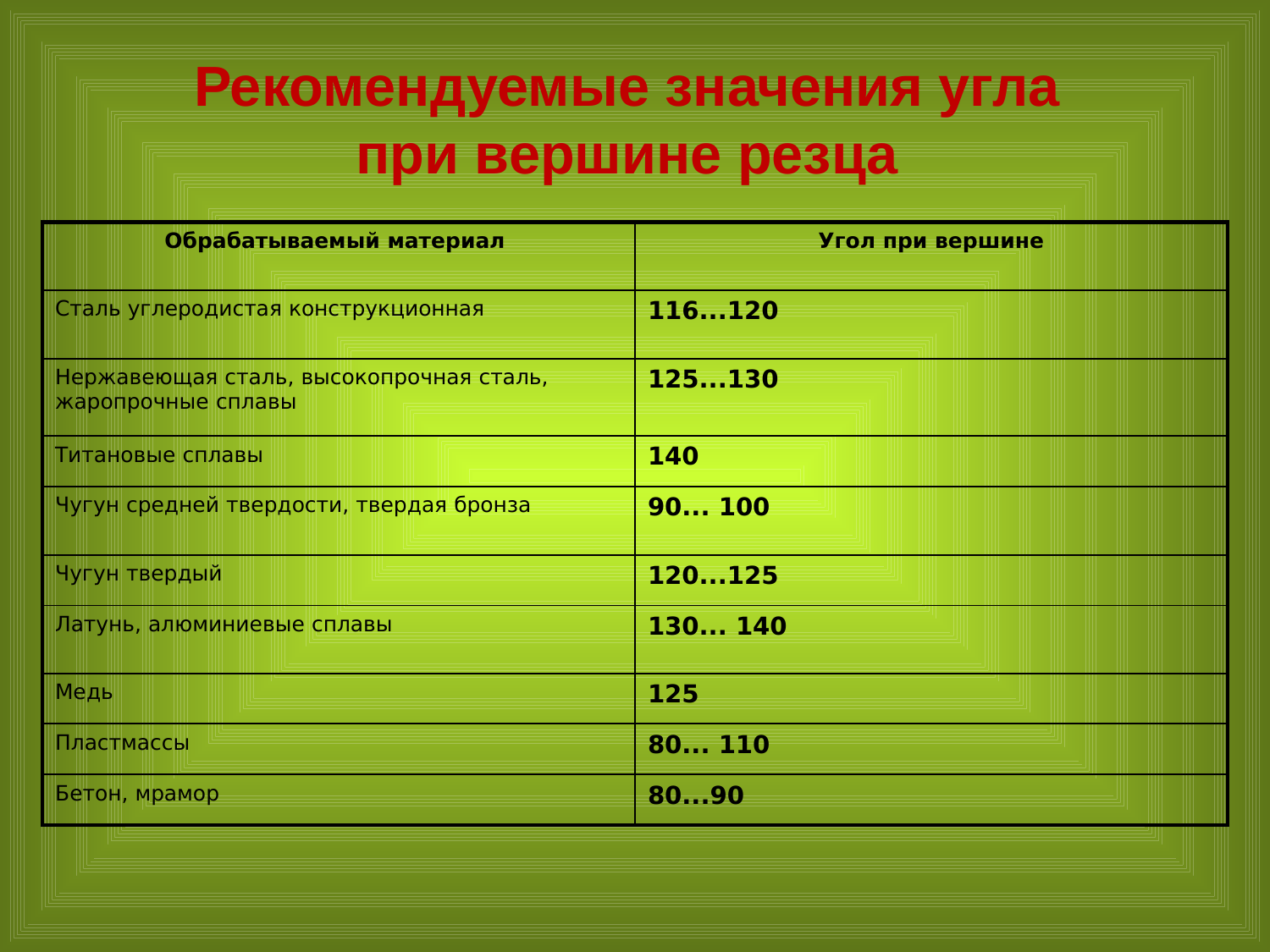

# Рекомендуемые значения угла при вершине резца
| Обрабатываемый материал | Угол при вершине |
| --- | --- |
| Сталь углеродистая конструкционная | 116...120 |
| Нержавеющая сталь, высокопрочная сталь, жаропрочные сплавы | 125...130 |
| Титановые сплавы | 140 |
| Чугун средней твердости, твердая бронза | 90... 100 |
| Чугун твердый | 120...125 |
| Латунь, алюминиевые сплавы | 130... 140 |
| Медь | 125 |
| Пластмассы | 80... 110 |
| Бетон, мрамор | 80...90 |